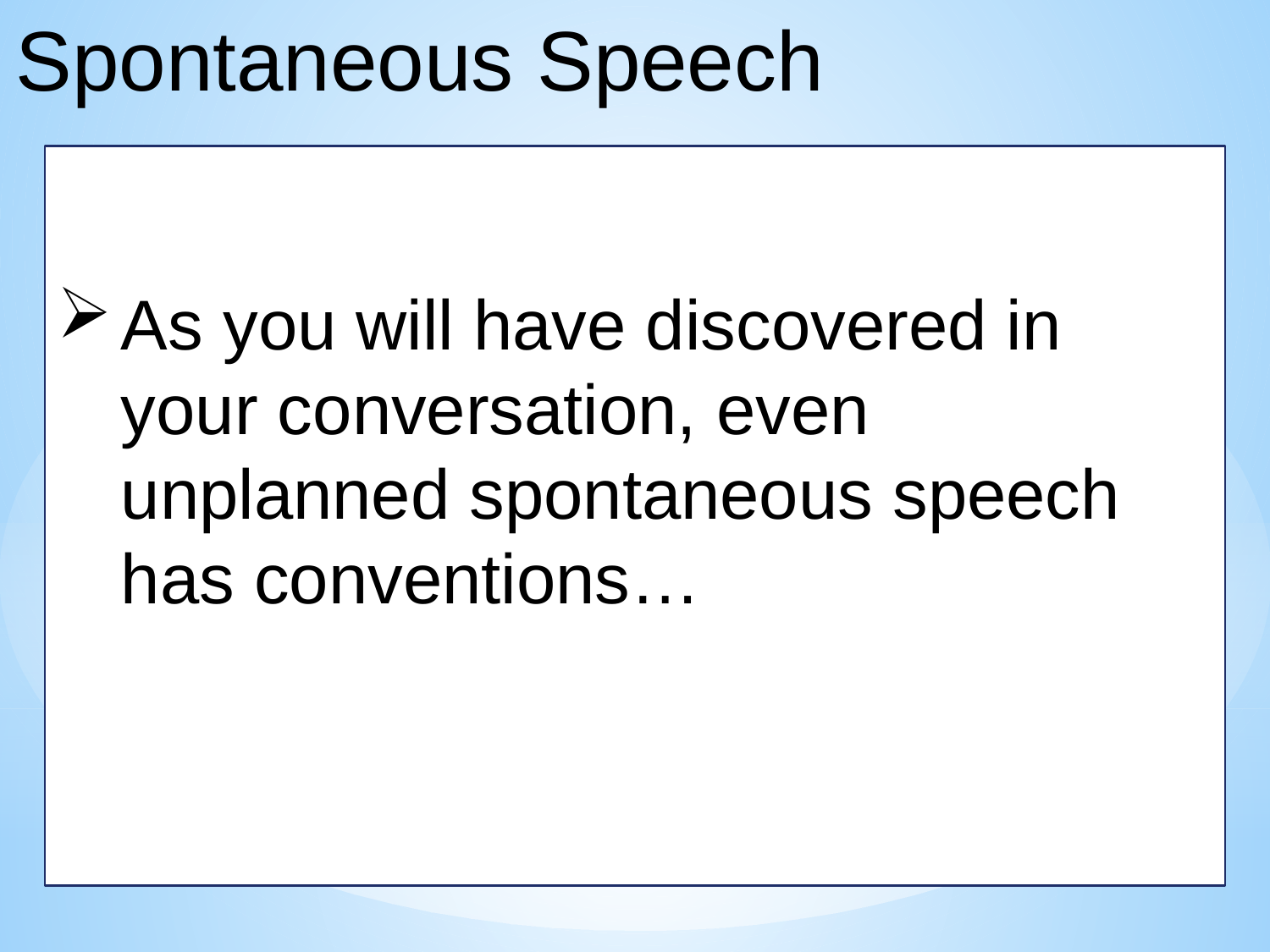

Spontaneous Speech
As you will have discovered in your conversation, even unplanned spontaneous speech has conventions…